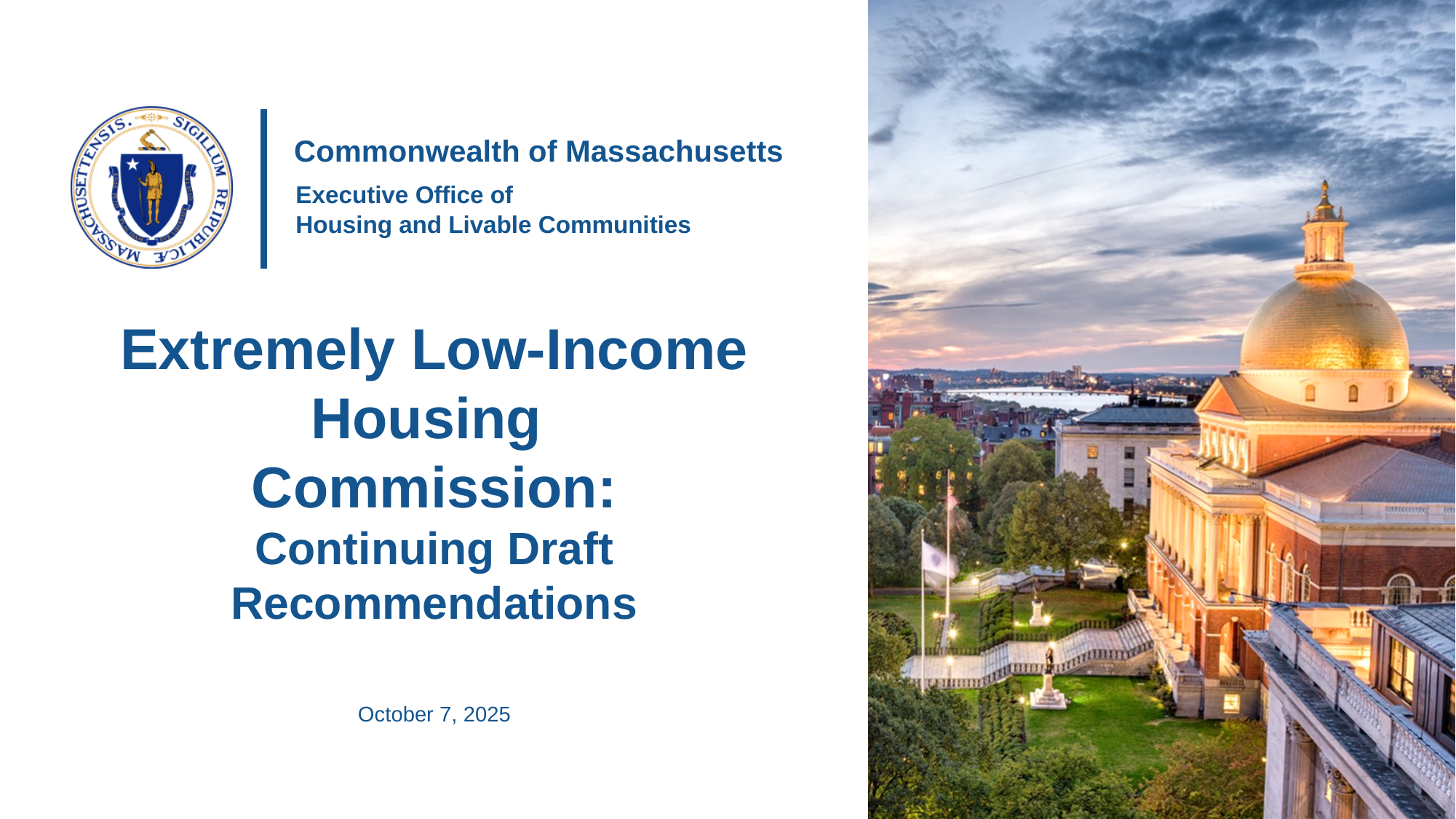

# Extremely Low-Income Housing Commission: Continuing Draft Recommendations
October 7, 2025